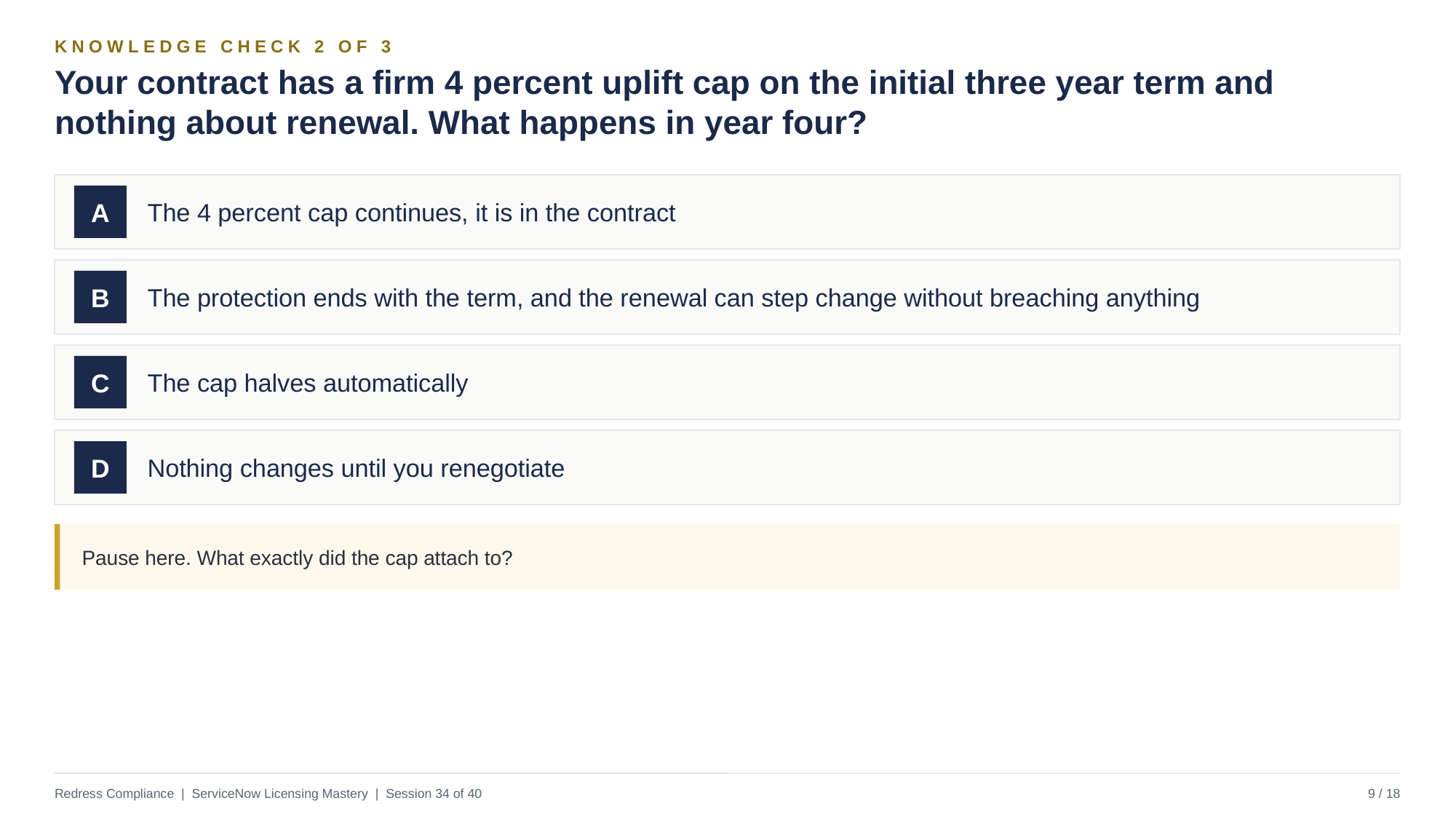

KNOWLEDGE CHECK 2 OF 3
Your contract has a firm 4 percent uplift cap on the initial three year term and nothing about renewal. What happens in year four?

The 4 percent cap continues, it is in the contract

A

The protection ends with the term, and the renewal can step change without breaching anything

B

The cap halves automatically

C

Nothing changes until you renegotiate

D

Pause here. What exactly did the cap attach to?

Redress Compliance  |  ServiceNow Licensing Mastery  |  Session 34 of 40
9 / 18